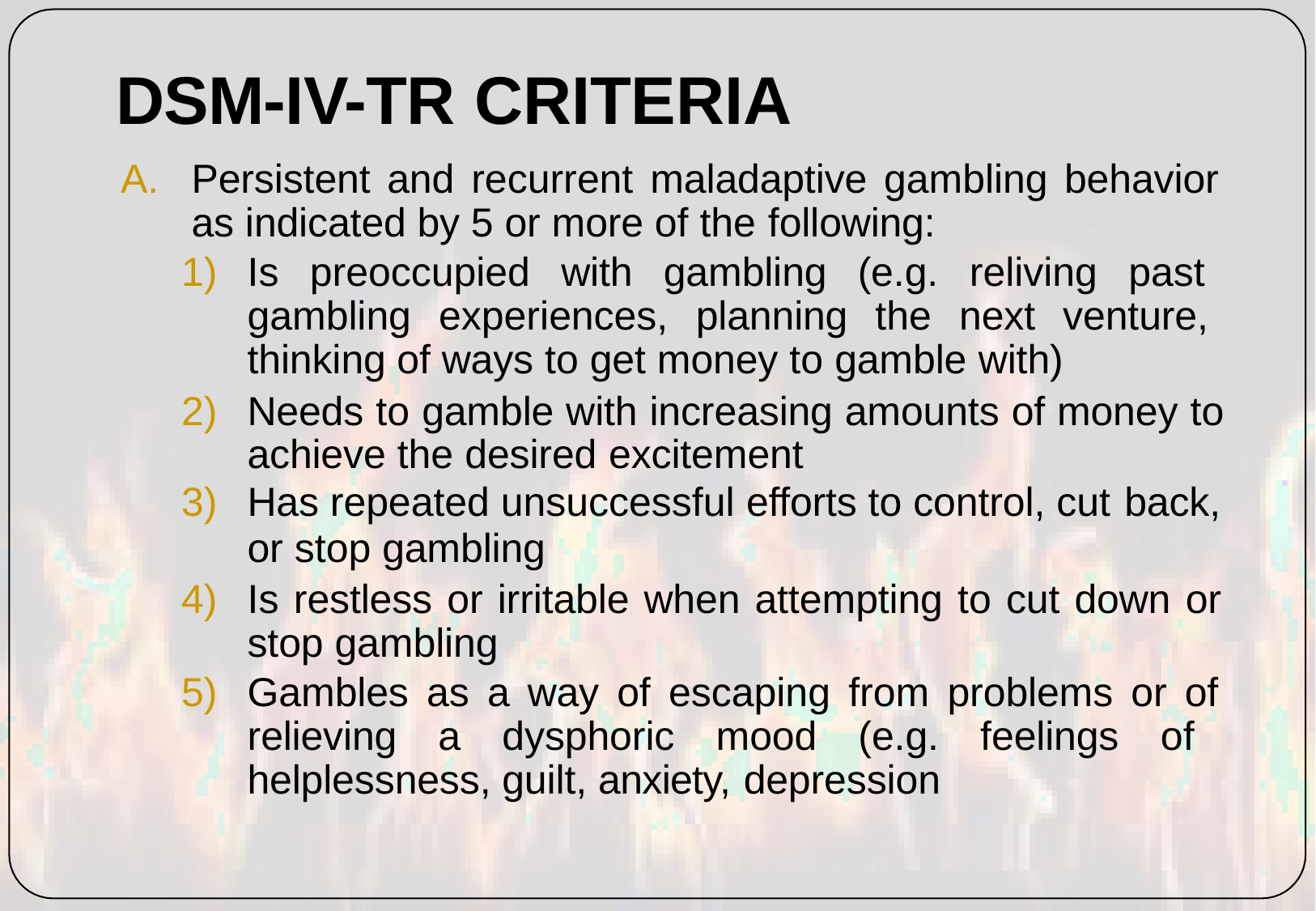

# DSM-IV-TR CRITERIA
Persistent and recurrent maladaptive gambling behavior  as indicated by 5 or more of the following:
Is preoccupied with gambling (e.g. reliving past  gambling experiences, planning the next venture,  thinking of ways to get money to gamble with)
Needs to gamble with increasing amounts of money to  achieve the desired excitement
Has repeated unsuccessful efforts to control, cut back,
or stop gambling
Is restless or irritable when attempting to cut down or  stop gambling
Gambles as a way of escaping from problems or of  relieving a dysphoric mood (e.g. feelings of  helplessness, guilt, anxiety, depression